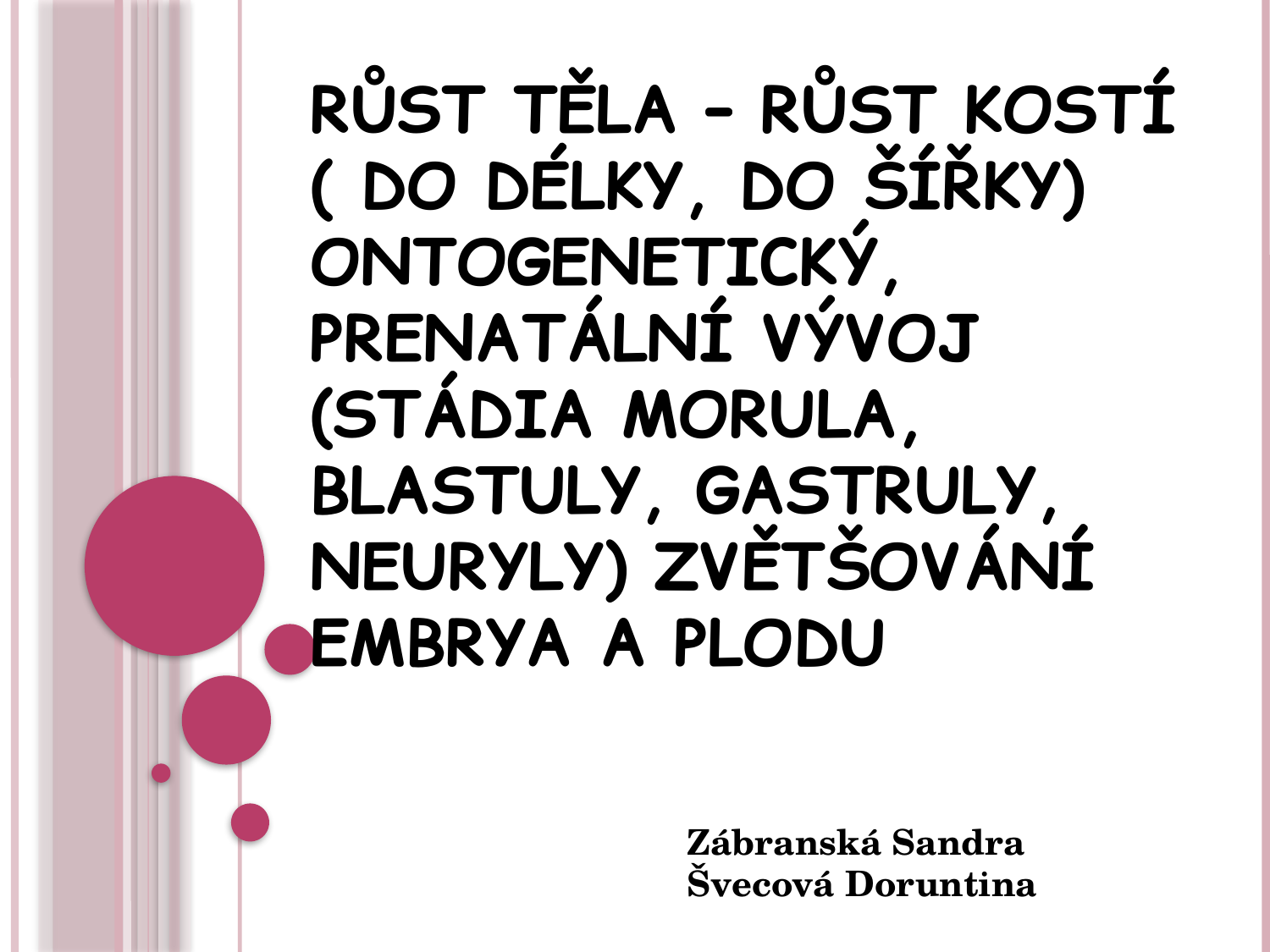

# Růst těla – Růst kostí ( do délky, do šířky) ontogenetický, prenatální vývoj (stádia morula, blastuly, gastruly, neuryly) zvětšování embrya a plodu
Zábranská Sandra
Švecová Doruntina